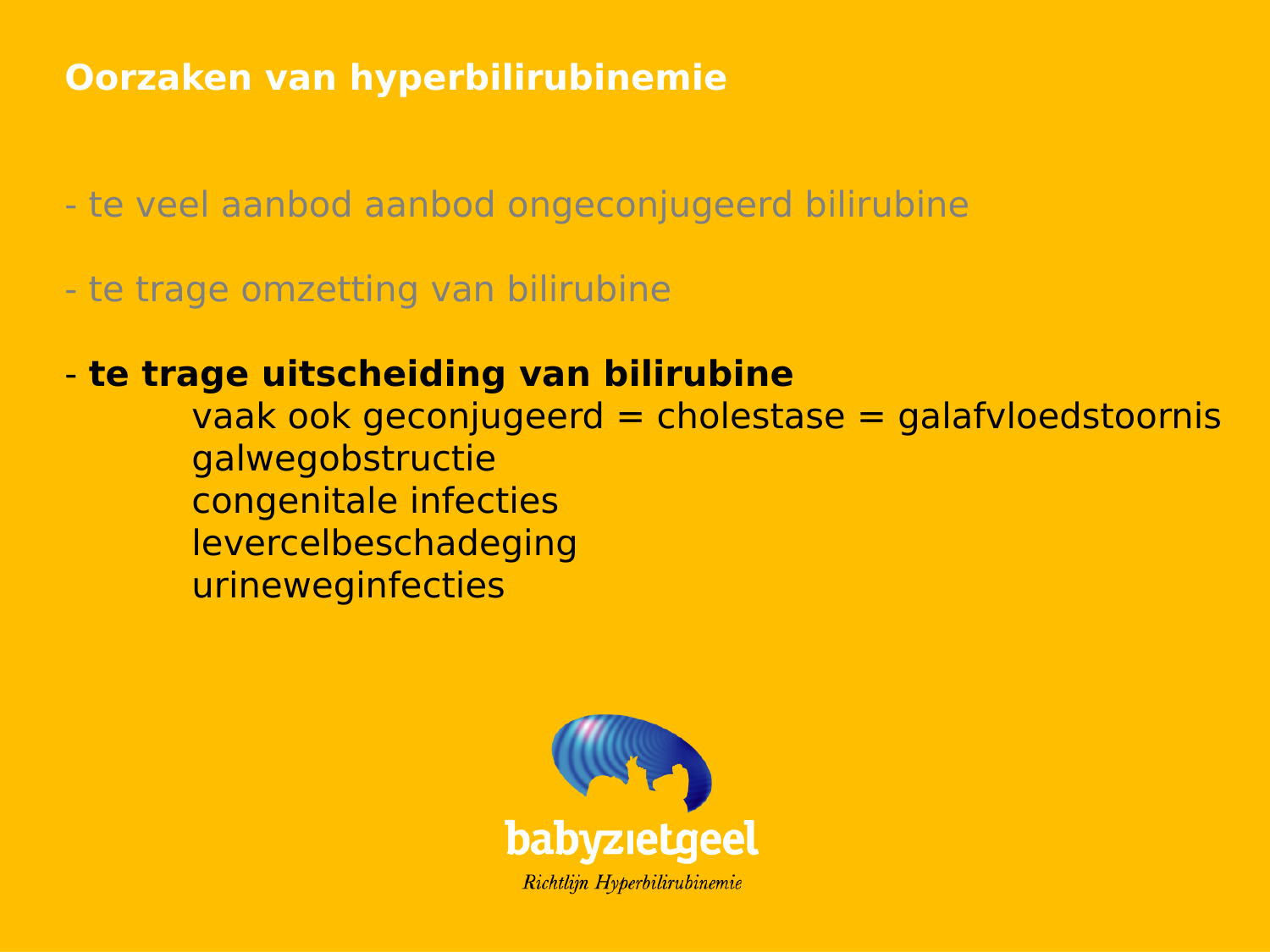

Oorzaken van hyperbilirubinemie

- te veel aanbod aanbod ongeconjugeerd bilirubine

- te trage omzetting van bilirubine

- te trage uitscheiding van bilirubine
	vaak ook geconjugeerd = cholestase = galafvloedstoornis
	galwegobstructie
	congenitale infecties
	levercelbeschadeging
	urineweginfecties